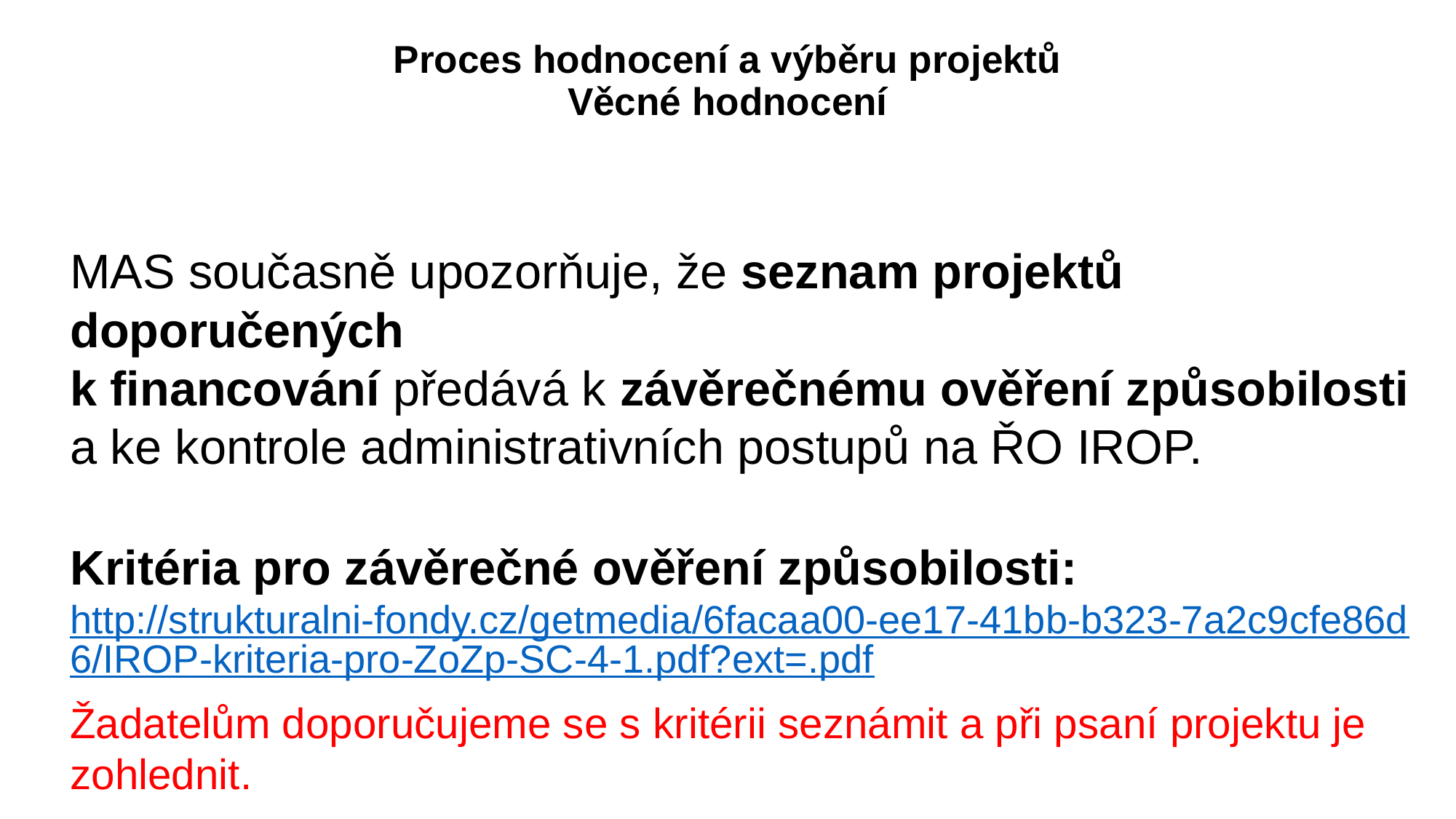

# Proces hodnocení a výběru projektů Věcné hodnocení
MAS současně upozorňuje, že seznam projektů doporučených
k financování předává k závěrečnému ověření způsobilosti a ke kontrole administrativních postupů na ŘO IROP.

Kritéria pro závěrečné ověření způsobilosti:
http://strukturalni-fondy.cz/getmedia/6facaa00-ee17-41bb-b323-7a2c9cfe86d6/IROP-kriteria-pro-ZoZp-SC-4-1.pdf?ext=.pdf
Žadatelům doporučujeme se s kritérii seznámit a při psaní projektu je zohlednit.